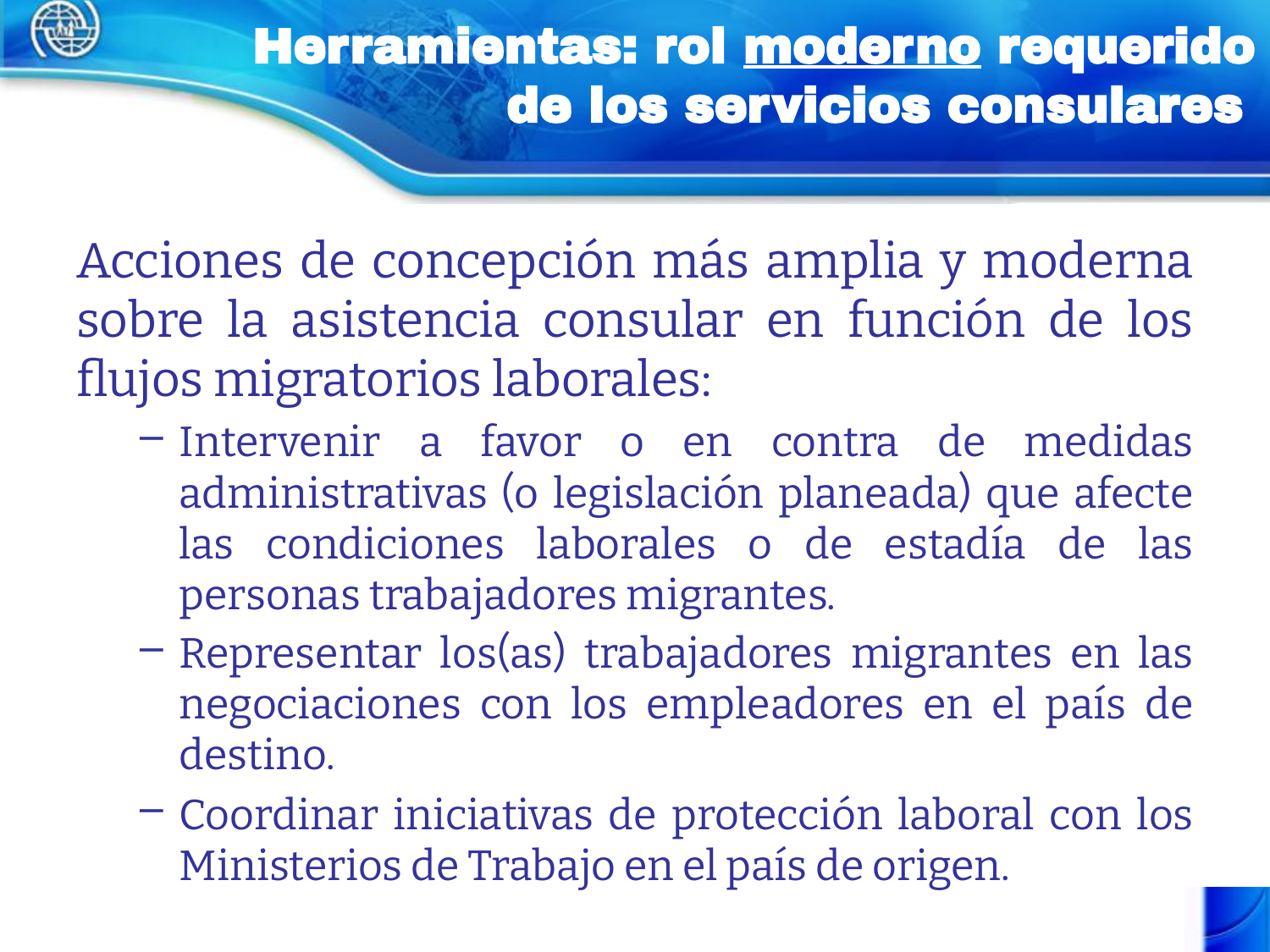

# Herramientas: rol moderno requerido 		de los servicios consulares
Acciones de concepción más amplia y moderna sobre la asistencia consular en función de los flujos migratorios laborales:
Intervenir a favor o en contra de medidas administrativas (o legislación planeada) que afecte las condiciones laborales o de estadía de las personas trabajadores migrantes.
Representar los(as) trabajadores migrantes en las negociaciones con los empleadores en el país de destino.
Coordinar iniciativas de protección laboral con los Ministerios de Trabajo en el país de origen.